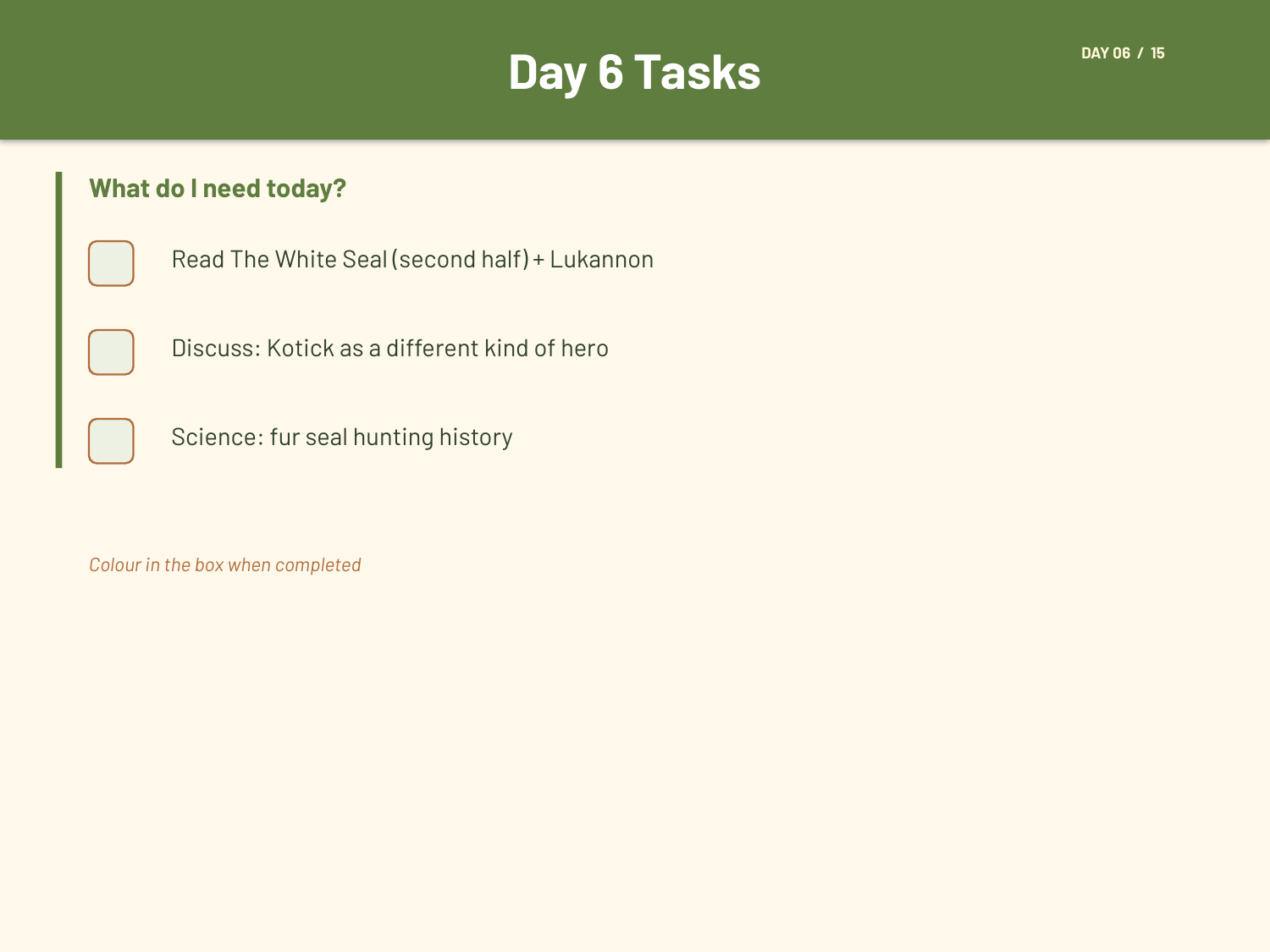

Day 6 Tasks
DAY 06  /  15
What do I need today?

Read The White Seal (second half) + Lukannon

Discuss: Kotick as a different kind of hero

Science: fur seal hunting history

Colour in the box when completed